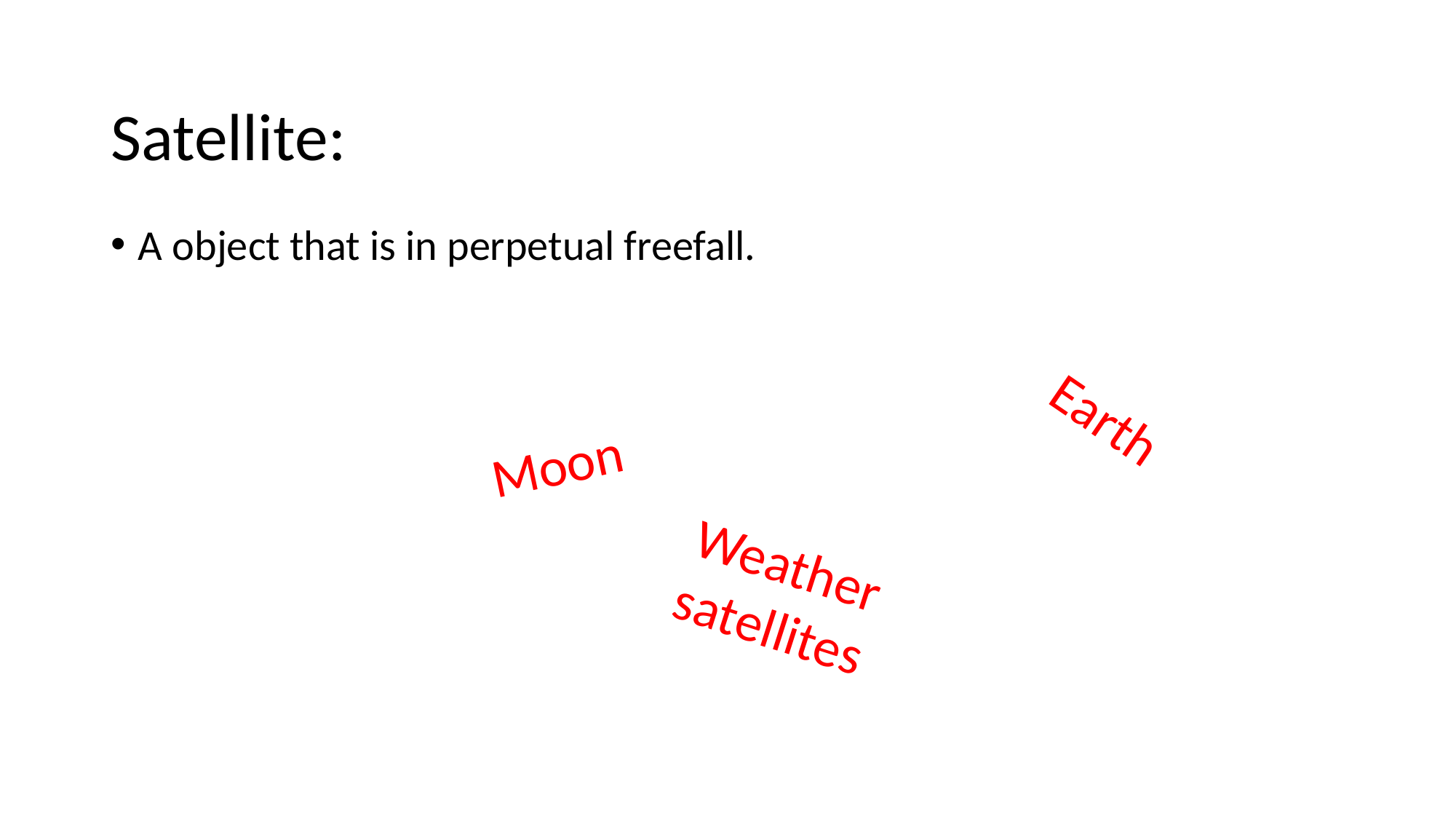

# Satellite:
A object that is in perpetual freefall.
Earth
Moon
Weather satellites